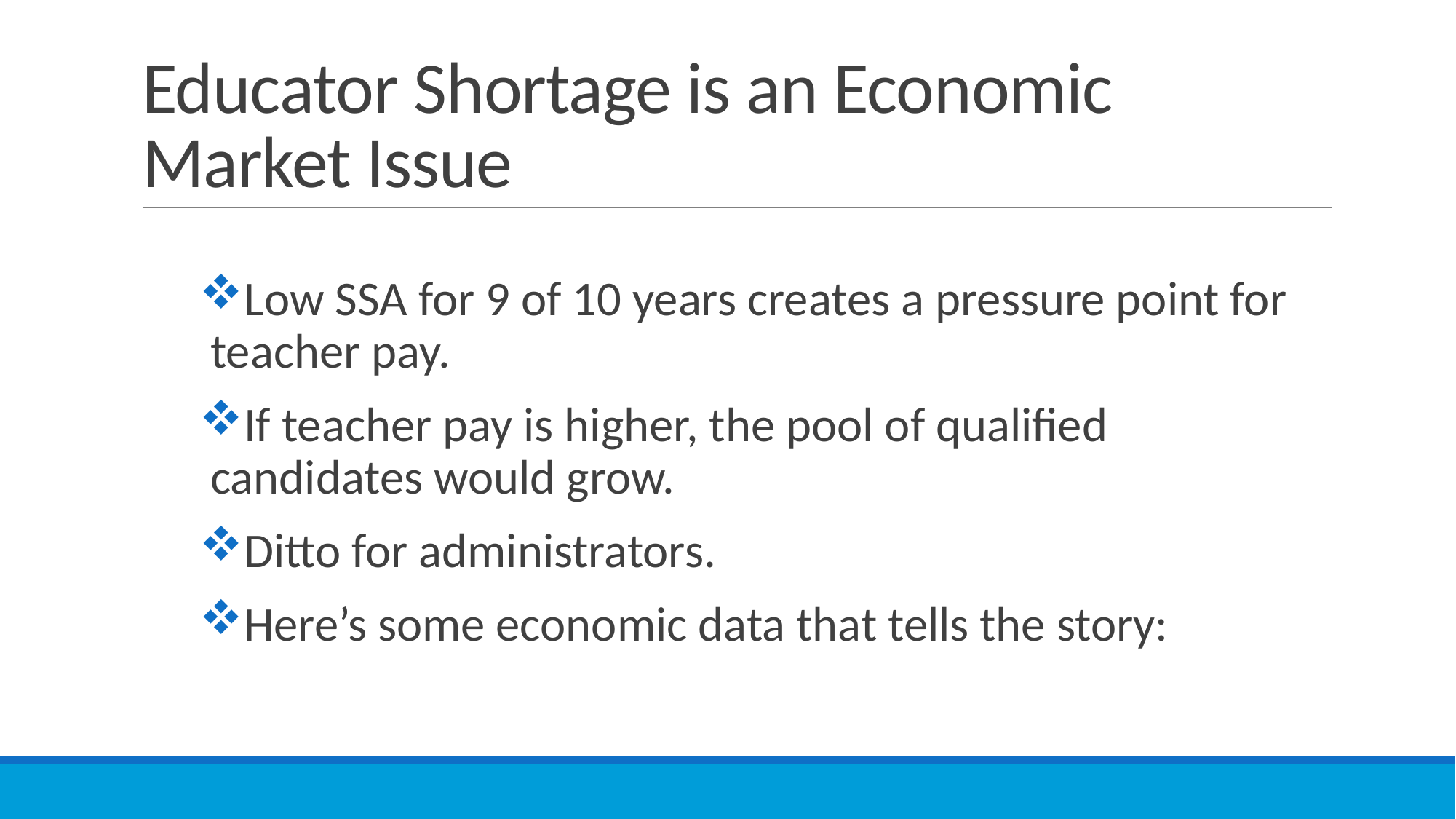

# Educator Shortage is an Economic Market Issue
Low SSA for 9 of 10 years creates a pressure point for teacher pay.
If teacher pay is higher, the pool of qualified candidates would grow.
Ditto for administrators.
Here’s some economic data that tells the story: